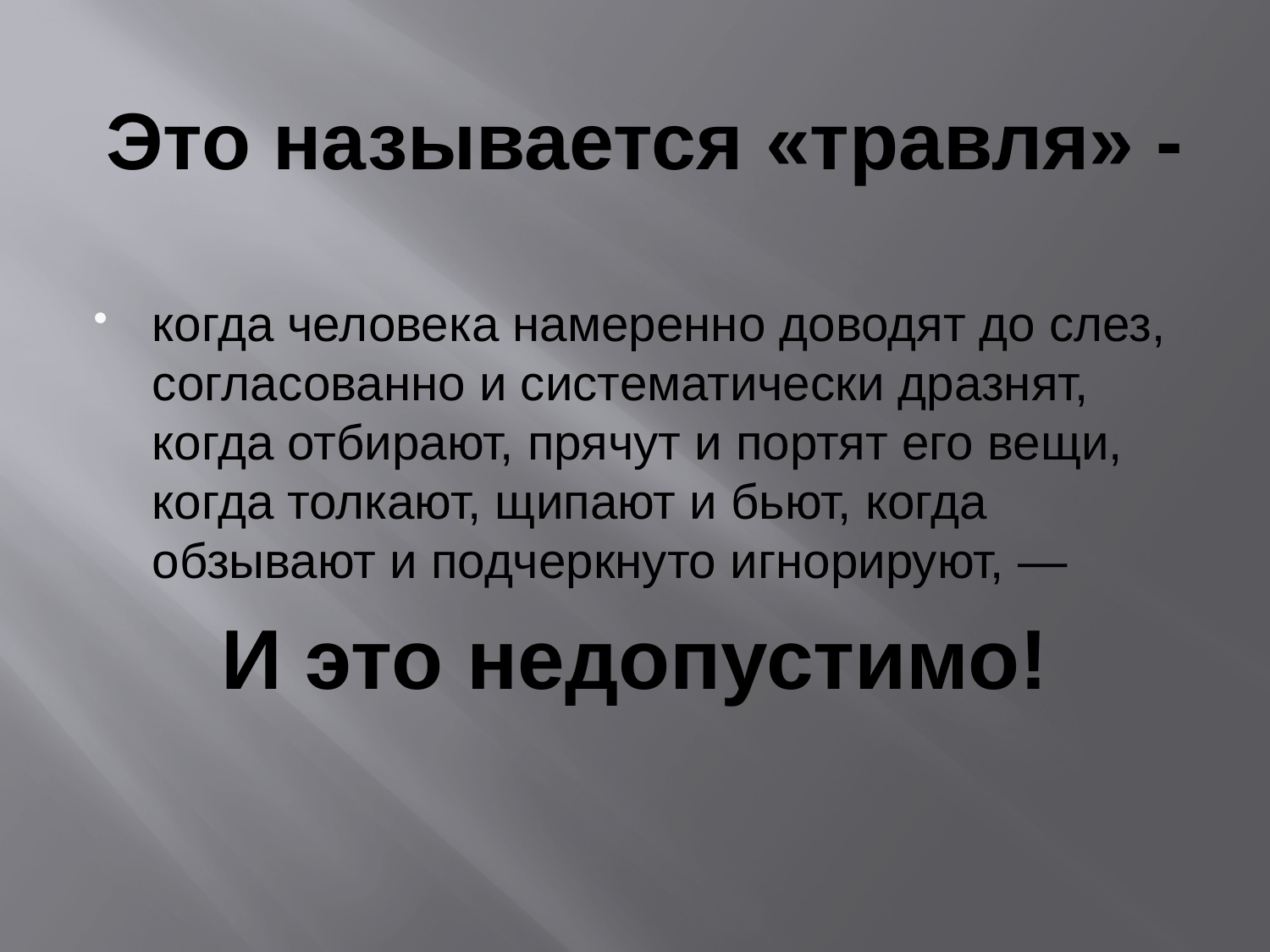

# Это называется «травля» -
когда человека намеренно доводят до слез, согласованно и систематически дразнят, когда отбирают, прячут и портят его вещи, когда толкают, щипают и бьют, когда обзывают и подчеркнуто игнорируют, —
И это недопустимо!